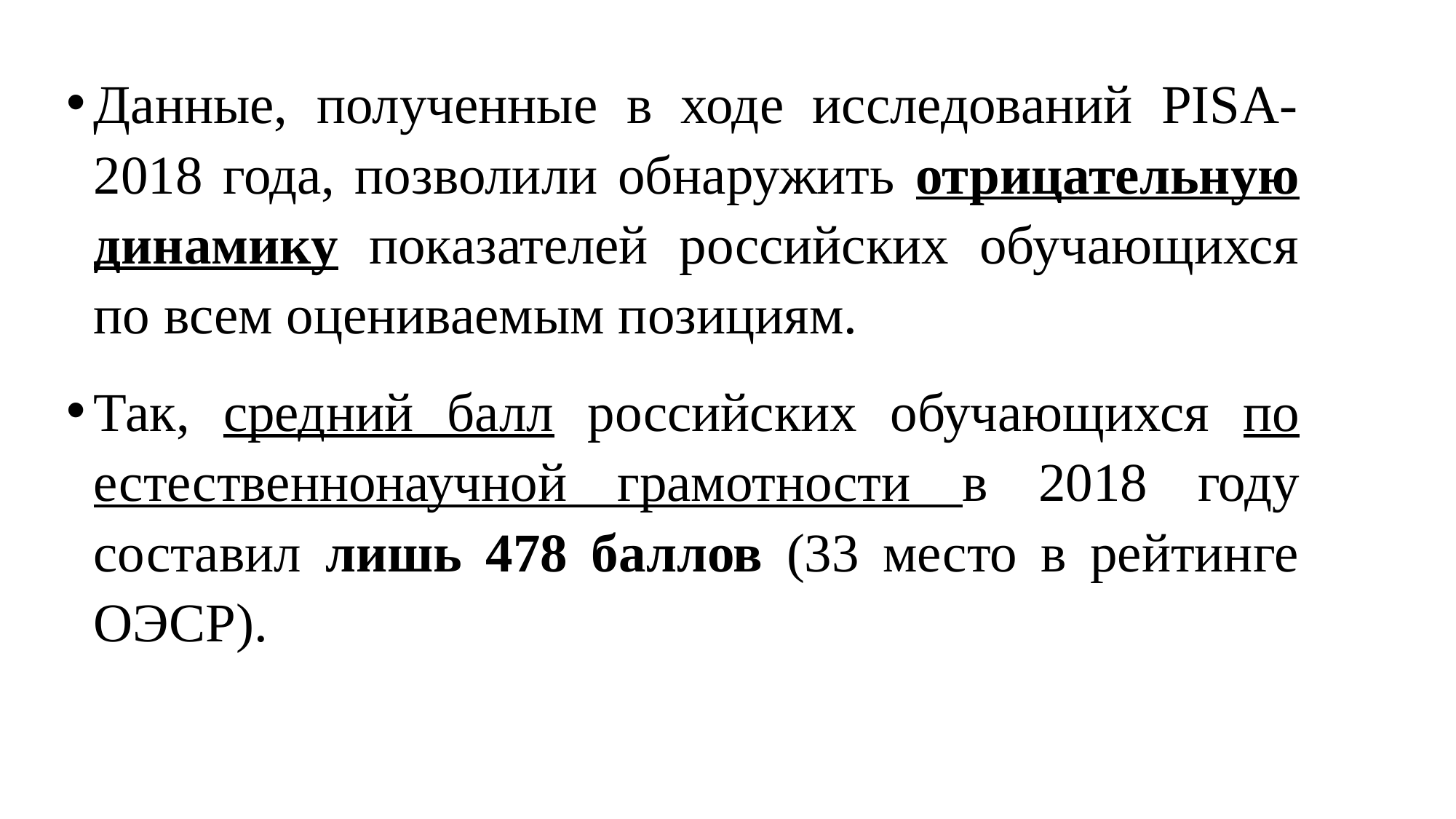

Данные, полученные в ходе исследований PISA-2018 года, позволили обнаружить отрицательную динамику показателей российских обучающихся по всем оцениваемым позициям.
Так, средний балл российских обучающихся по естественнонаучной грамотности в 2018 году составил лишь 478 баллов (33 место в рейтинге ОЭСР).